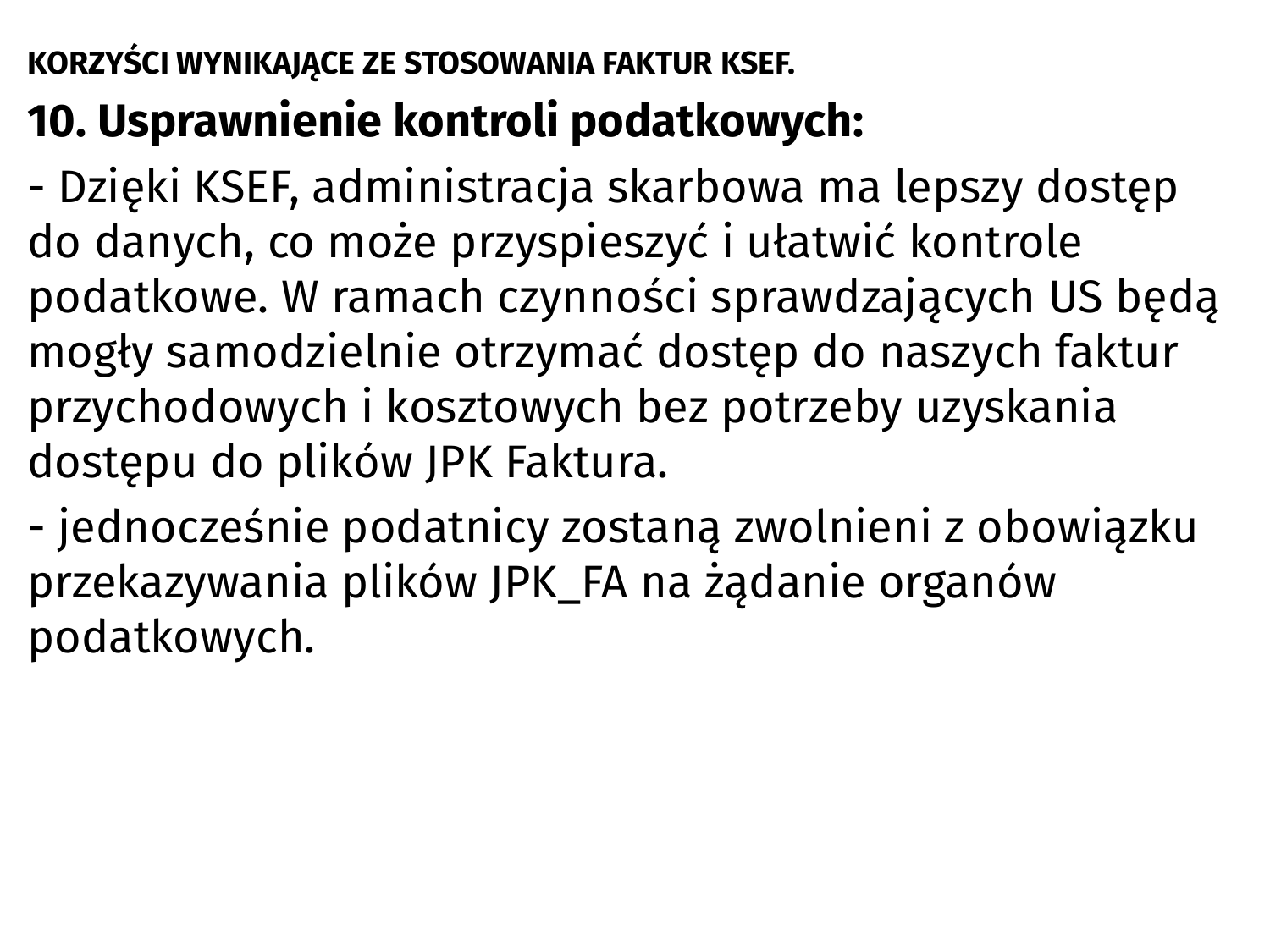

KORZYŚCI WYNIKAJĄCE ZE STOSOWANIA FAKTUR KSEF.
10. Usprawnienie kontroli podatkowych:
- Dzięki KSEF, administracja skarbowa ma lepszy dostęp do danych, co może przyspieszyć i ułatwić kontrole podatkowe. W ramach czynności sprawdzających US będą mogły samodzielnie otrzymać dostęp do naszych faktur przychodowych i kosztowych bez potrzeby uzyskania dostępu do plików JPK Faktura.
- jednocześnie podatnicy zostaną zwolnieni z obowiązku przekazywania plików JPK_FA na żądanie organów  podatkowych.

#
132